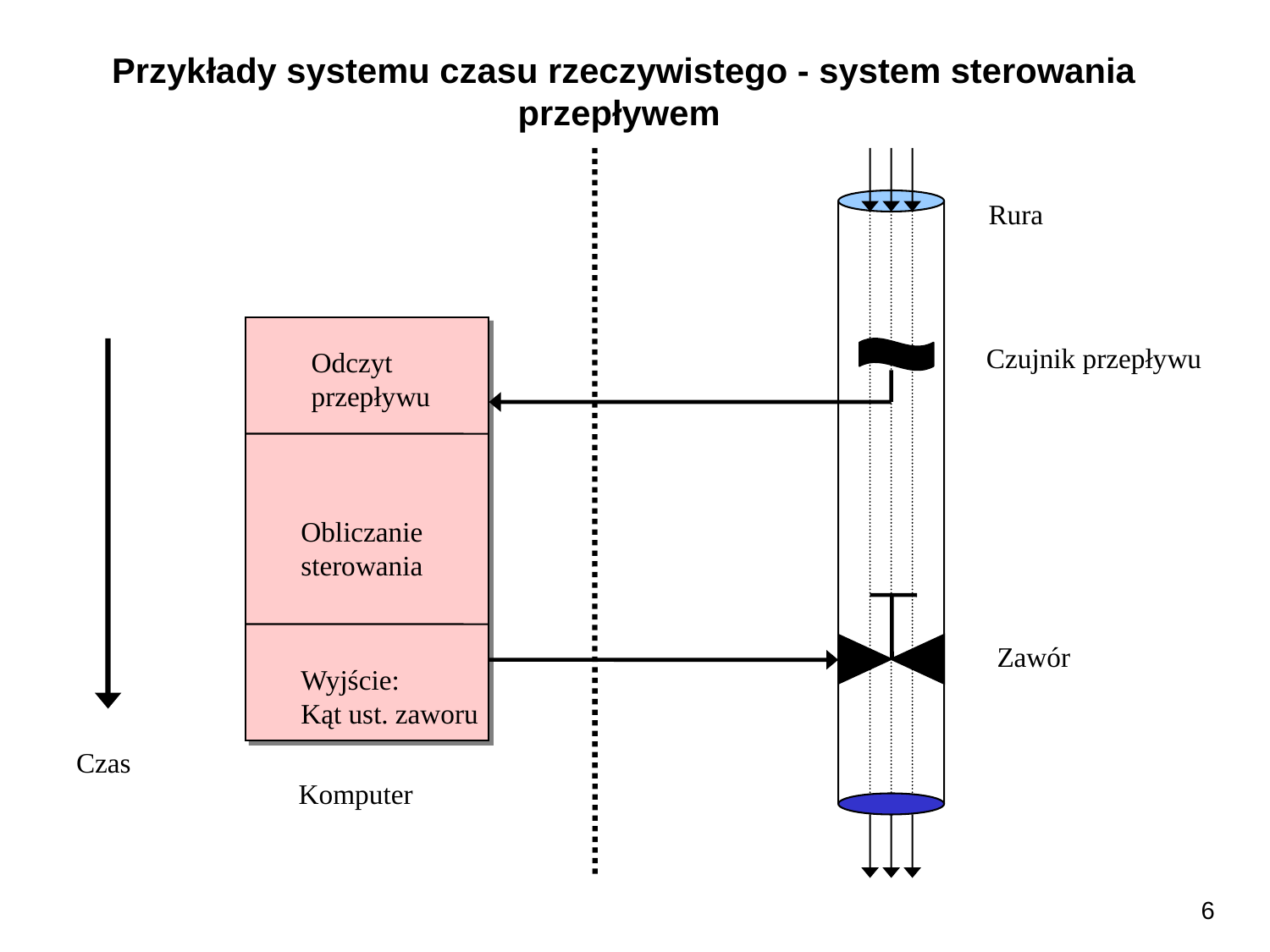

Przykłady systemu czasu rzeczywistego - system sterowania przepływem

Rura

Czujnik przepływu

Odczyt
przepływu

Obliczanie
sterowania

Zawór
Wyjście:
Kąt ust. zaworu

Czas
Komputer

6